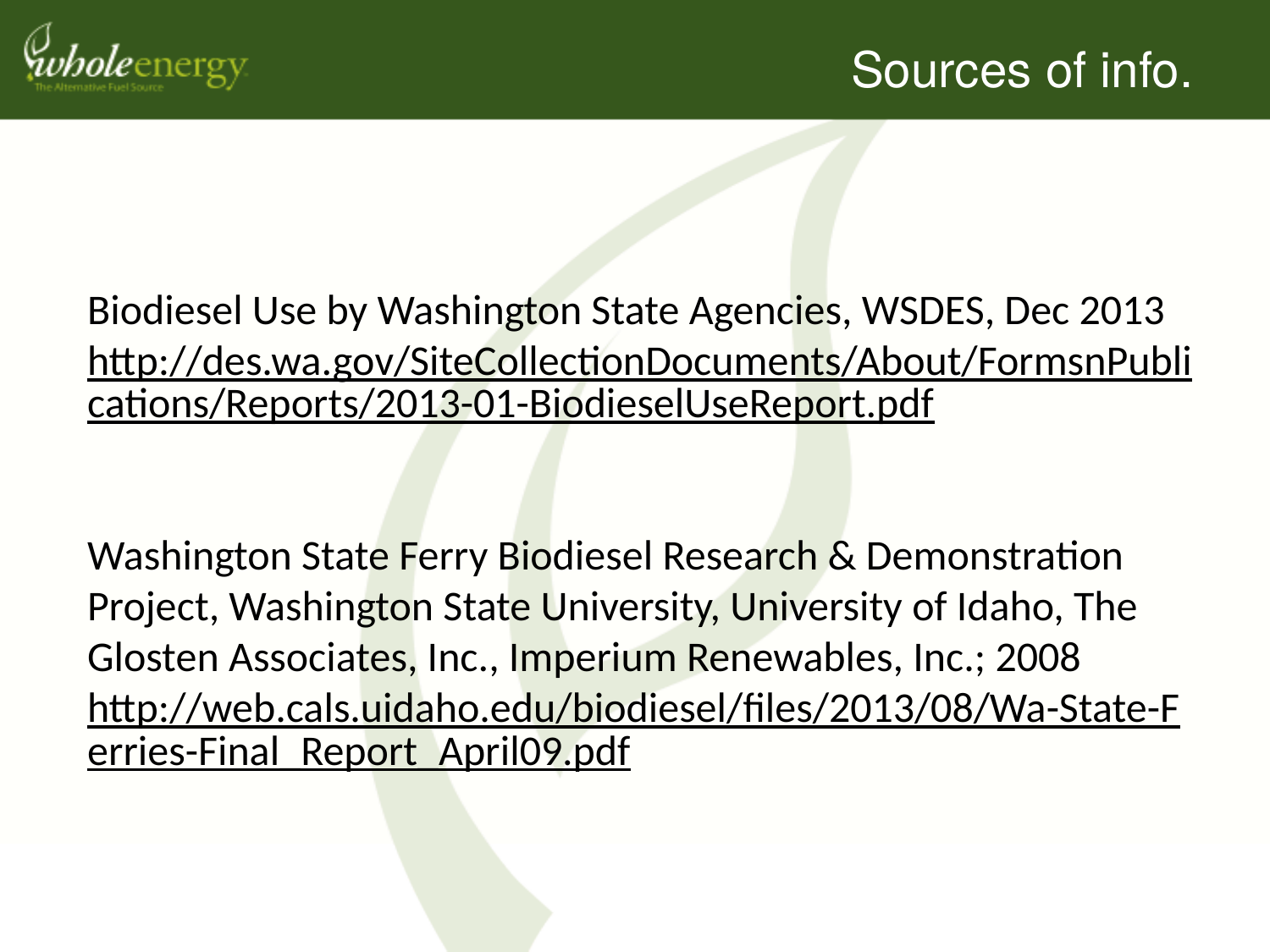

# Sources of info.
Biodiesel Use by Washington State Agencies, WSDES, Dec 2013
http://des.wa.gov/SiteCollectionDocuments/About/FormsnPublications/Reports/2013-01-BiodieselUseReport.pdf

Washington State Ferry Biodiesel Research & Demonstration Project, Washington State University, University of Idaho, The Glosten Associates, Inc., Imperium Renewables, Inc.; 2008
http://web.cals.uidaho.edu/biodiesel/files/2013/08/Wa-State-Ferries-Final_Report_April09.pdf